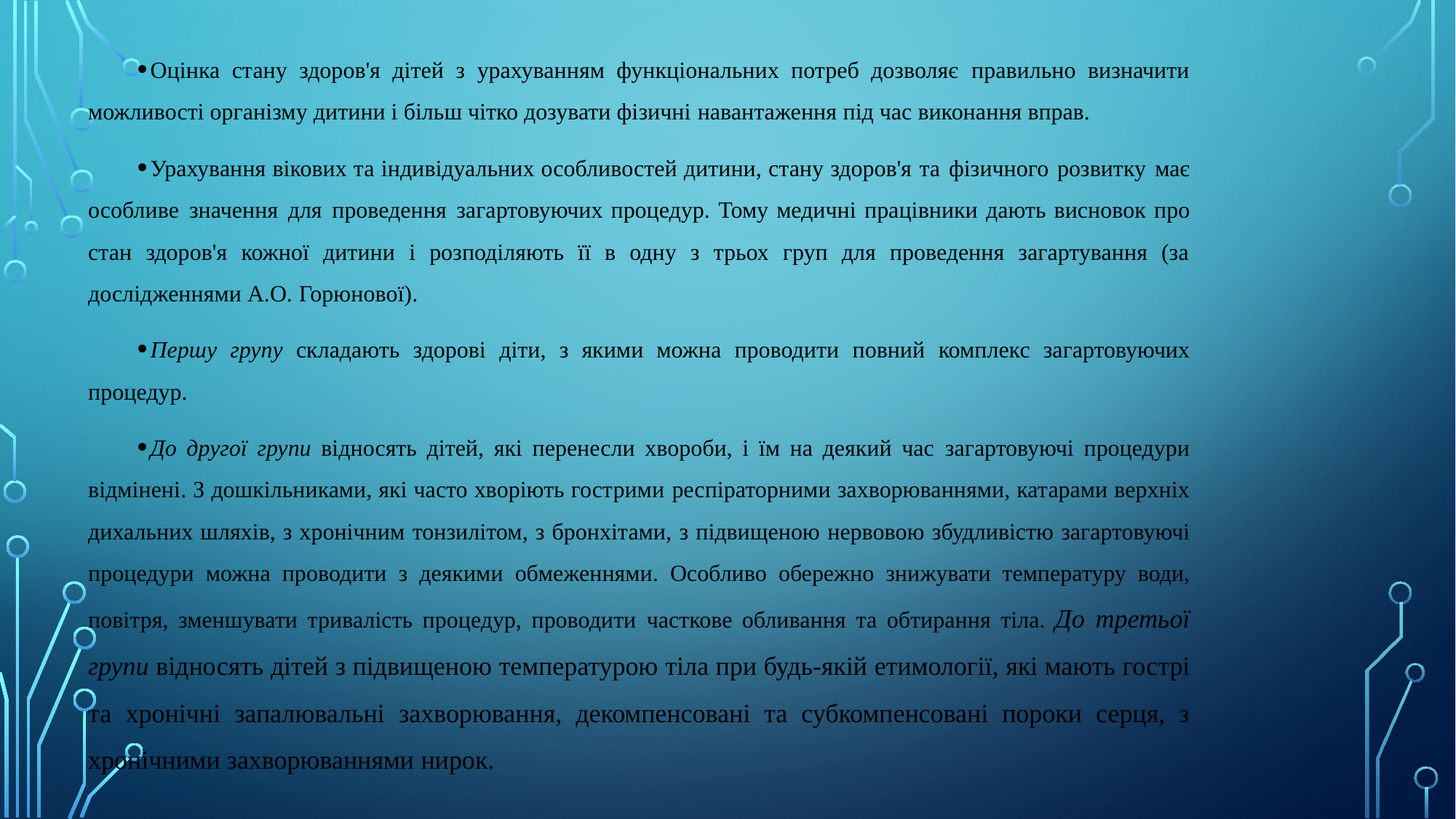

Оцінка стану здоров'я дітей з урахуванням функціональних потреб дозволяє правильно визначити можливості організму дитини і більш чітко дозувати фізичні навантаження під час виконання вправ.
Урахування вікових та індивідуальних особливостей дитини, стану здоров'я та фізичного розвитку має особливе значення для проведення загартовуючих процедур. Тому медичні працівники дають висновок про стан здоров'я кожної дитини і розподіляють її в одну з трьох груп для проведення загартування (за дослідженнями А.О. Горюнової).
Першу групу складають здорові діти, з якими можна проводити повний комплекс загартовуючих процедур.
До другої групи відносять дітей, які перенесли хвороби, і їм на деякий час загартовуючі процедури відмінені. З дошкільниками, які часто хворіють гострими респіраторними захворюваннями, катарами верхніх дихальних шляхів, з хронічним тонзилітом, з бронхітами, з підвищеною нервовою збудливістю загартовуючі процедури можна проводити з деякими обмеженнями. Особливо обережно знижувати температуру води, повітря, зменшувати тривалість процедур, проводити часткове обливання та обтирання тіла. До третьої групи відносять дітей з підвищеною температурою тіла при будь-якій етимології, які мають гострі та хронічні запалювальні захворювання, декомпенсовані та субкомпенсовані пороки серця, з хронічними захворюваннями нирок.